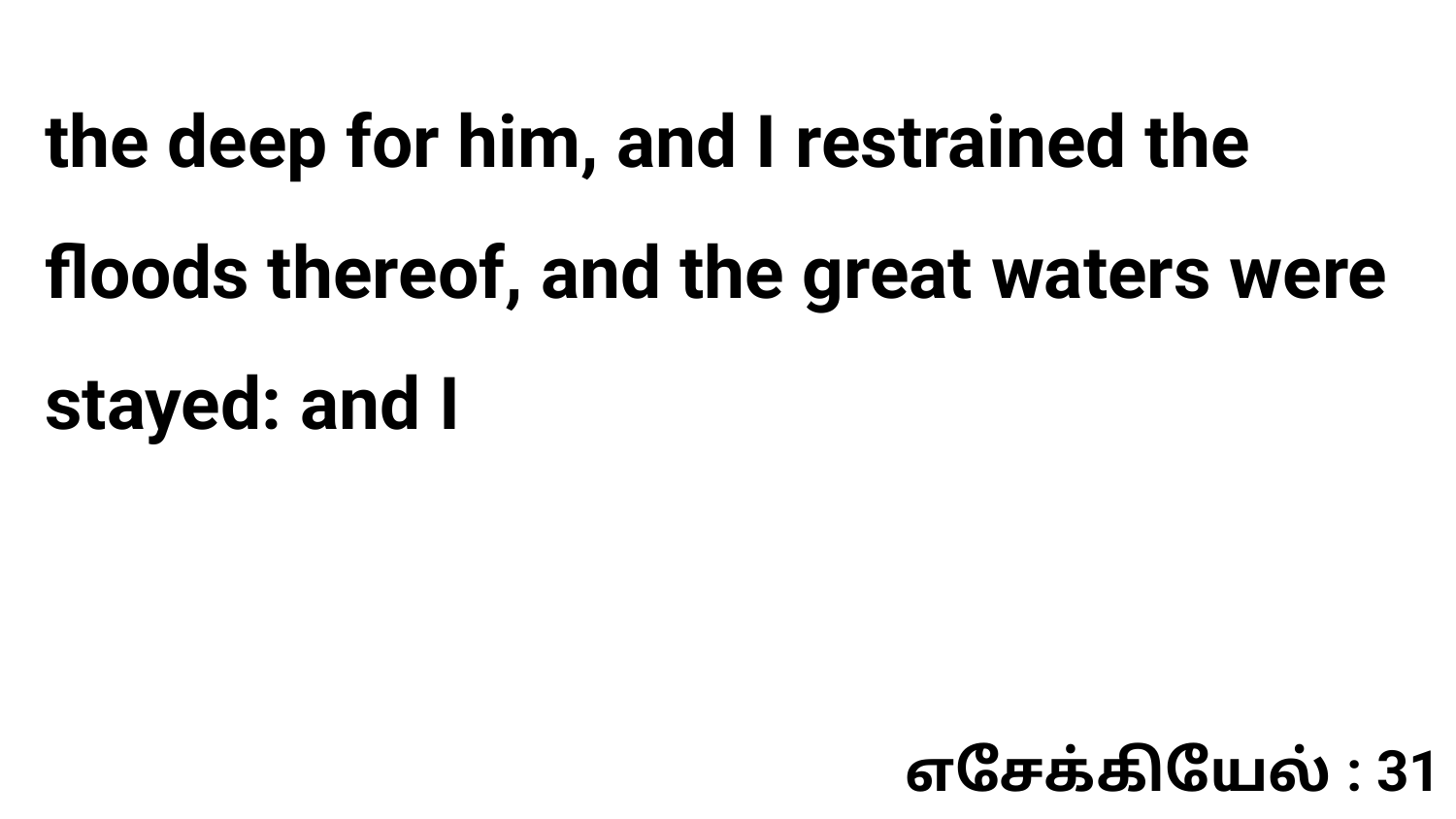

the deep for him, and I restrained the floods thereof, and the great waters were stayed: and I
எசேக்கியேல் : 31